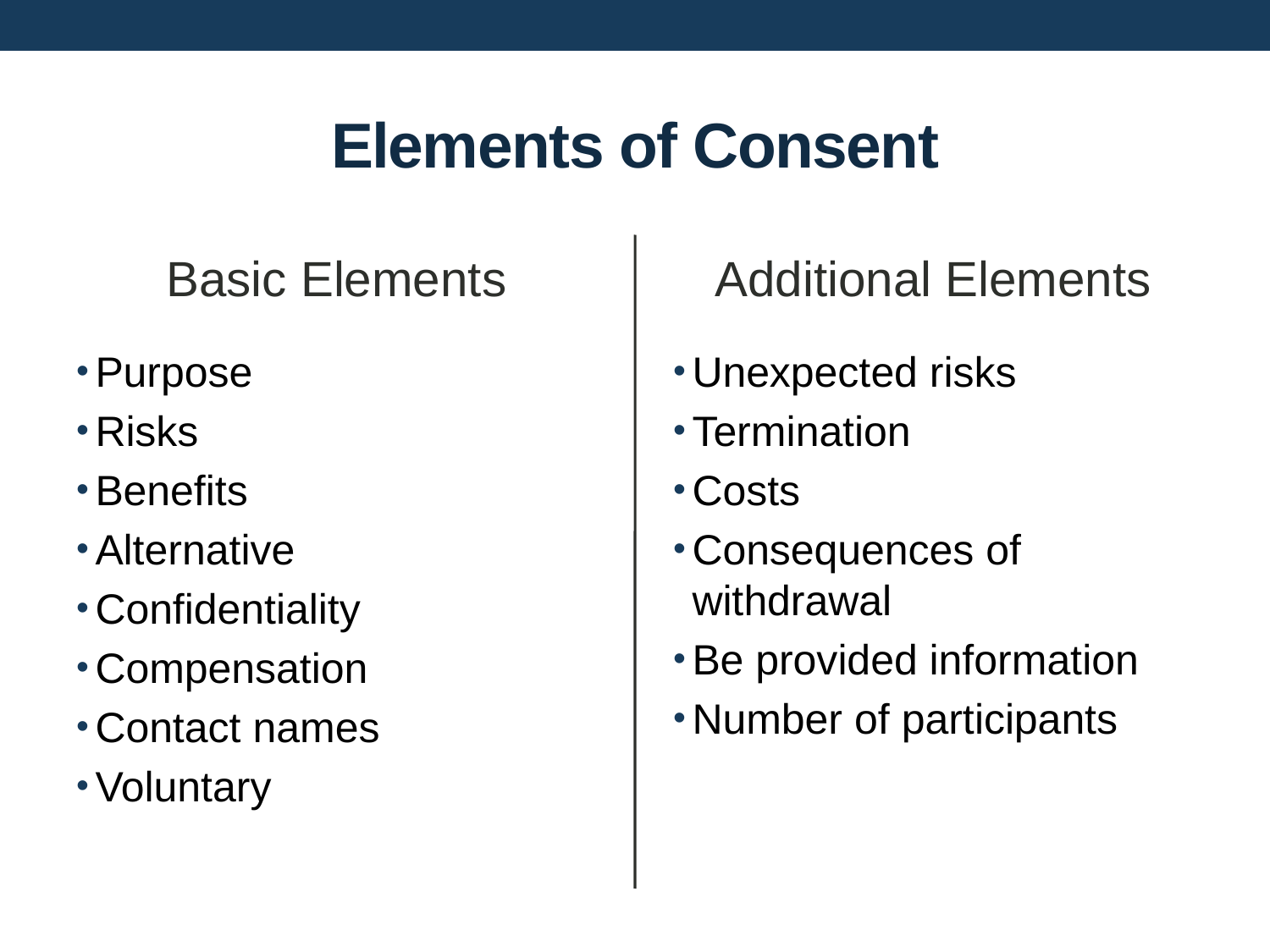

# Elements of Consent
Basic Elements
Additional Elements
Purpose
Risks
Benefits
Alternative
Confidentiality
Compensation
Contact names
Voluntary
Unexpected risks
Termination
Costs
Consequences of withdrawal
Be provided information
Number of participants